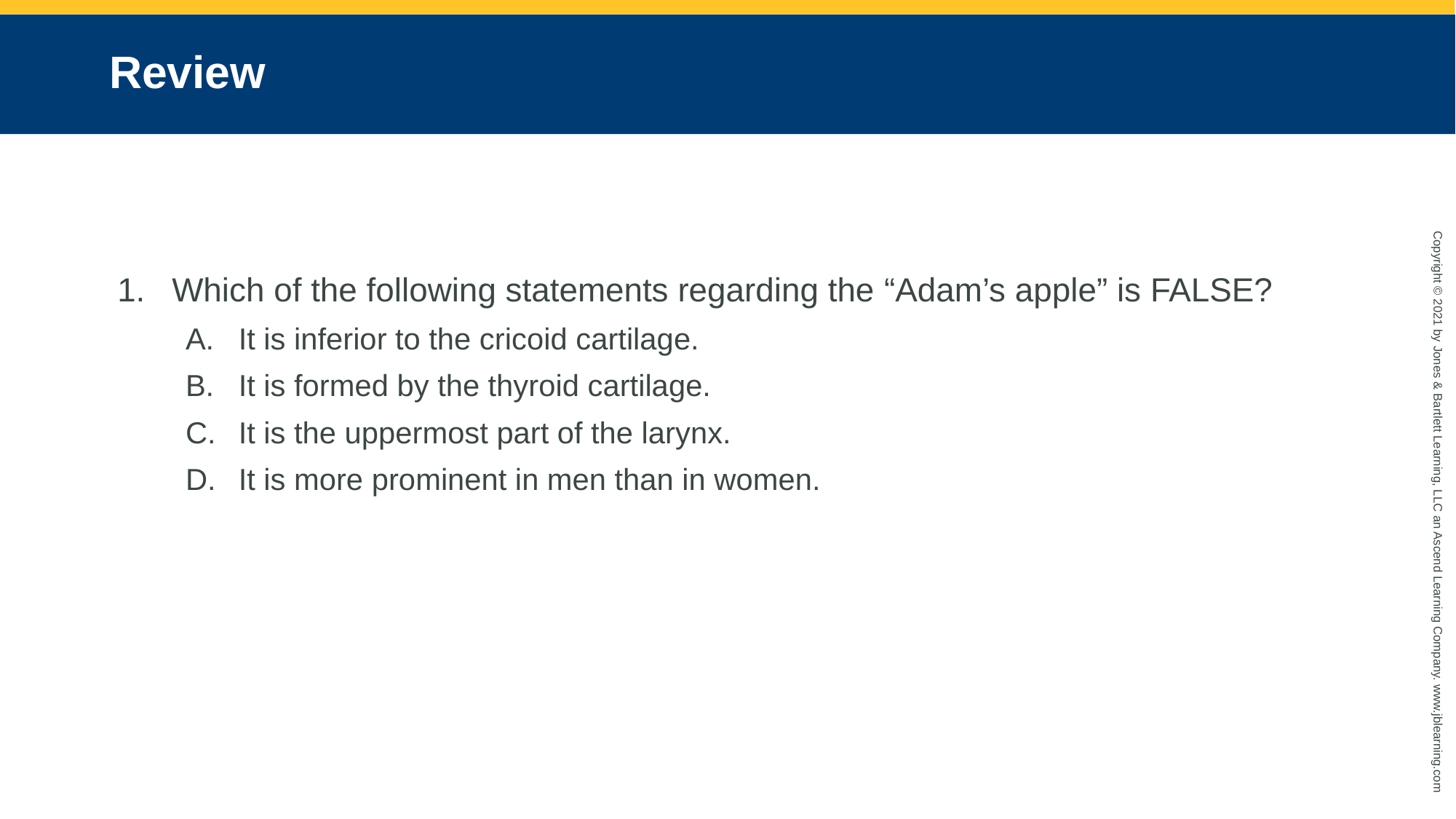

# Review
Which of the following statements regarding the “Adam’s apple” is FALSE?
It is inferior to the cricoid cartilage.
It is formed by the thyroid cartilage.
It is the uppermost part of the larynx.
It is more prominent in men than in women.